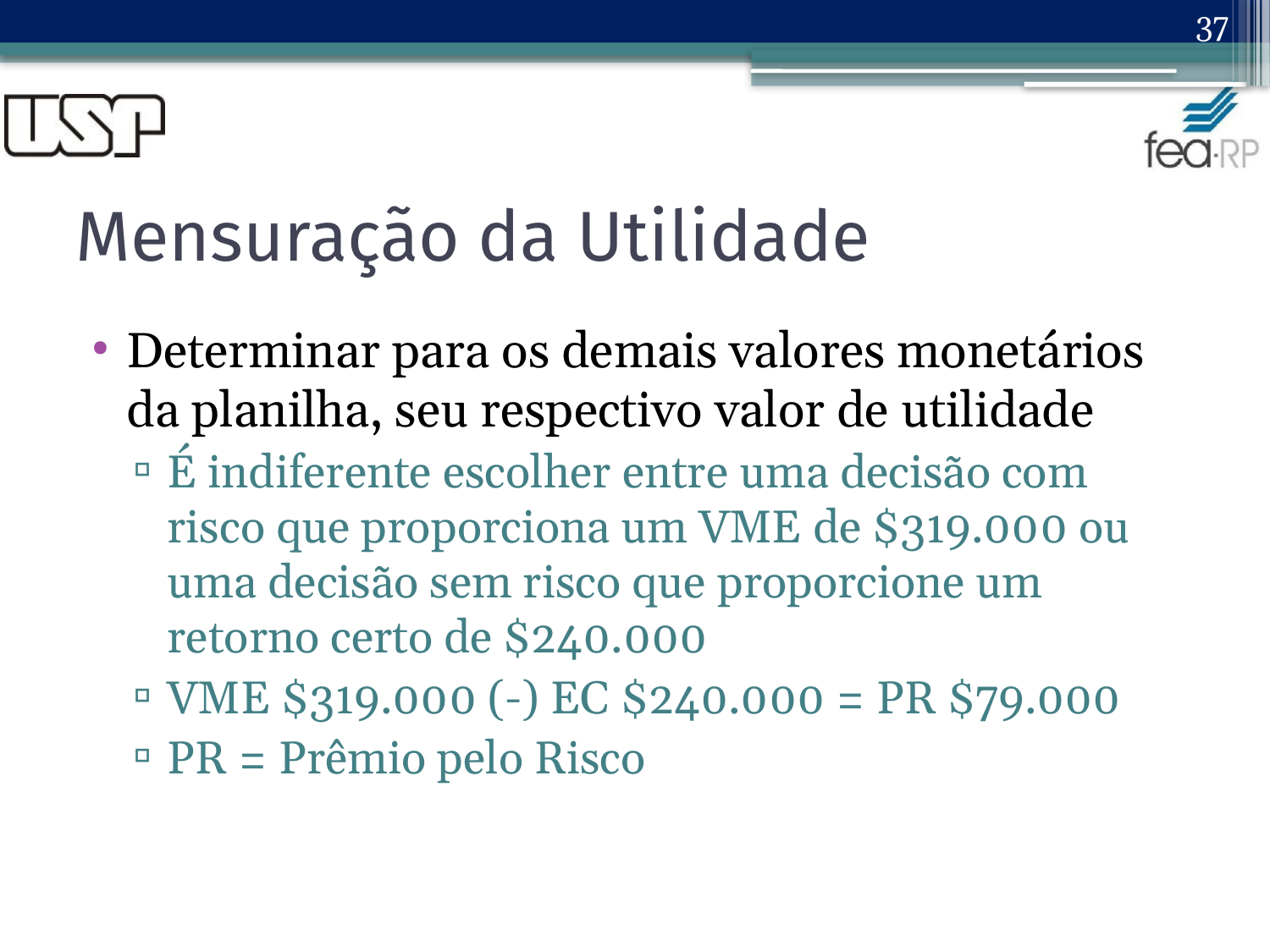

37
# Mensuração da Utilidade
Determinar para os demais valores monetários da planilha, seu respectivo valor de utilidade
É indiferente escolher entre uma decisão com risco que proporciona um VME de $319.000 ou uma decisão sem risco que proporcione um retorno certo de $240.000
VME $319.000 (-) EC $240.000 = PR $79.000
PR = Prêmio pelo Risco